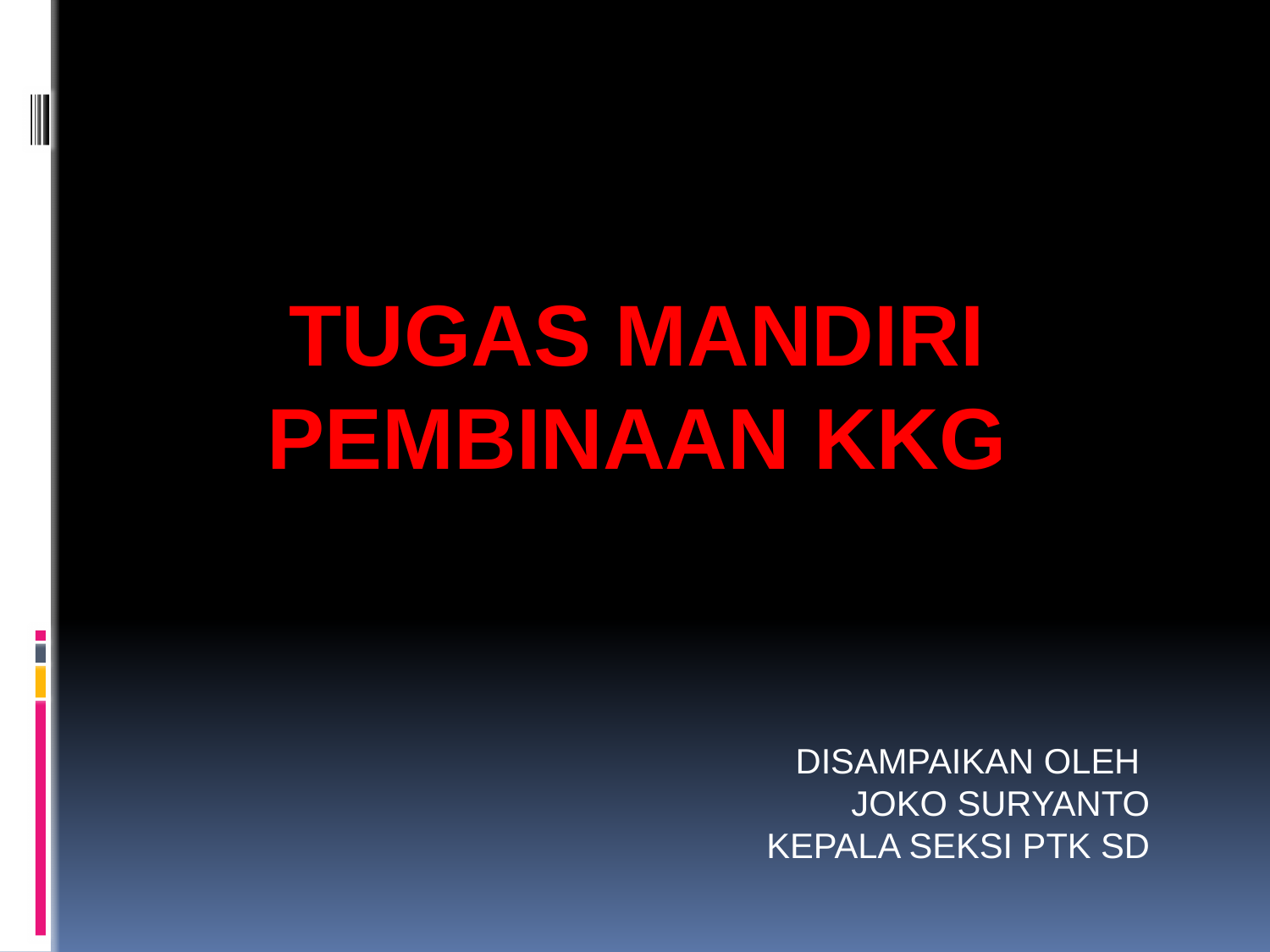

# TUGAS MANDIRI PEMBINAAN KKG
DISAMPAIKAN OLEH
JOKO SURYANTO
KEPALA SEKSI PTK SD